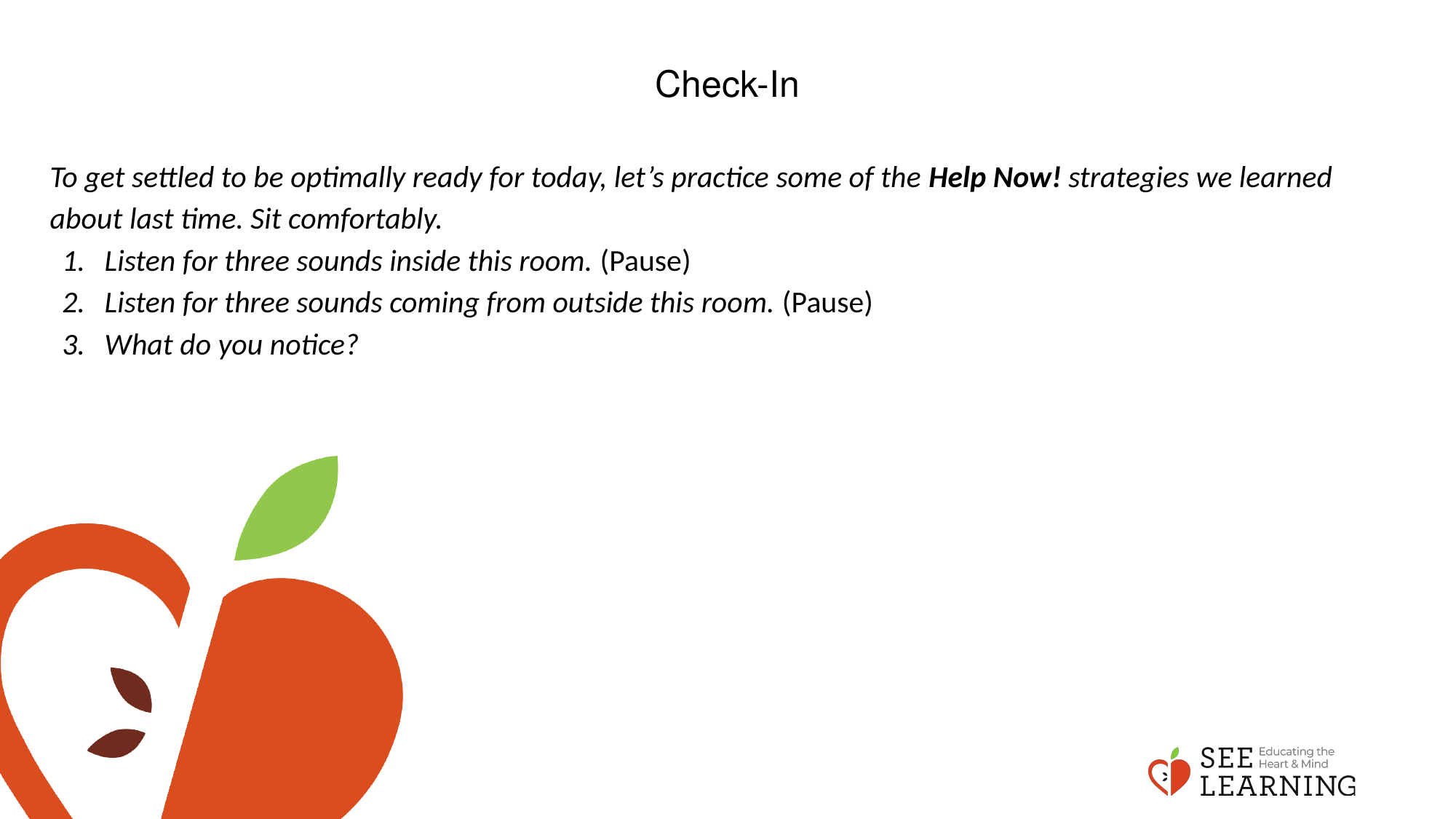

# Check-In
To get settled to be optimally ready for today, let’s practice some of the Help Now! strategies we learned about last time. Sit comfortably.
Listen for three sounds inside this room. (Pause)
Listen for three sounds coming from outside this room. (Pause)
What do you notice?